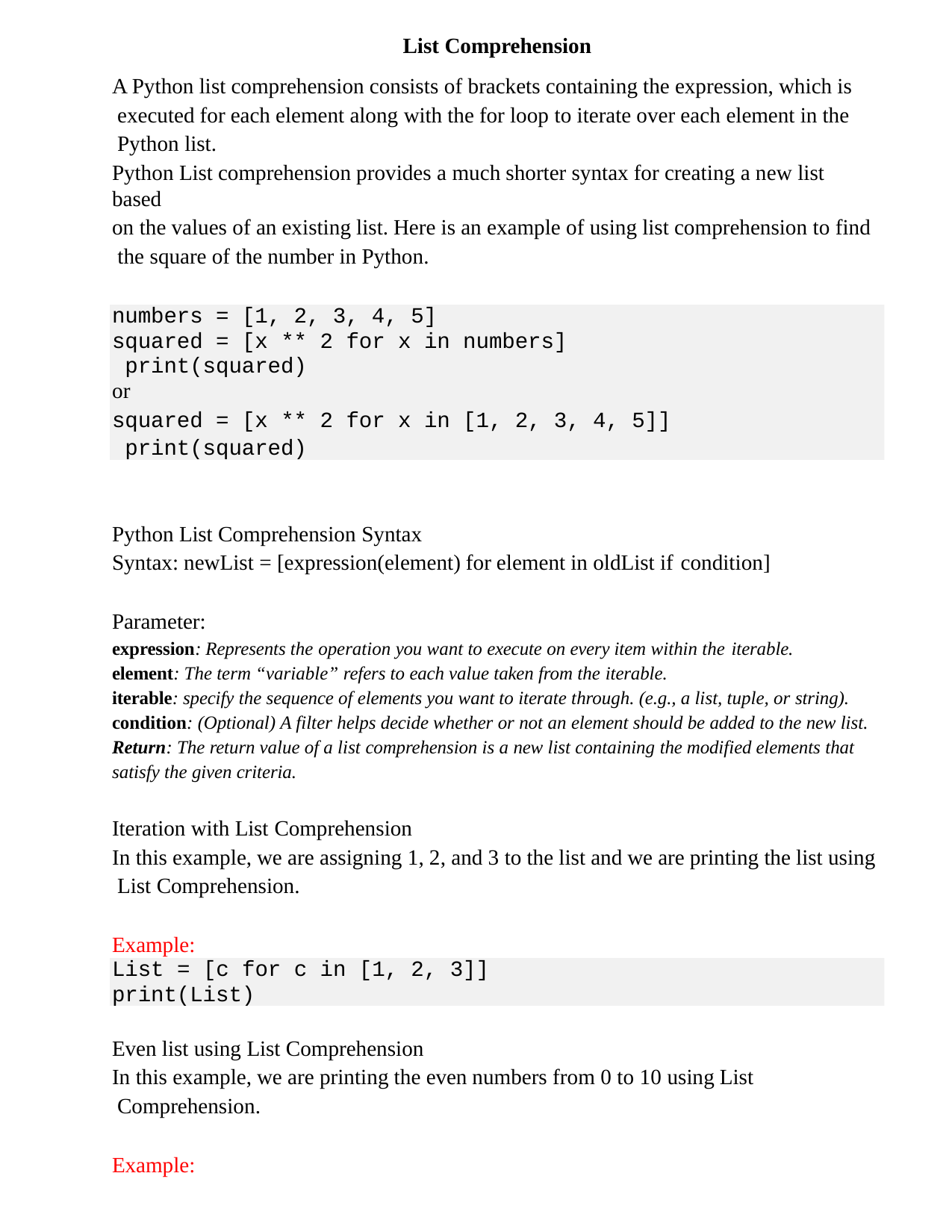

List Comprehension
A Python list comprehension consists of brackets containing the expression, which is  executed for each element along with the for loop to iterate over each element in the  Python list.
Python List comprehension provides a much shorter syntax for creating a new list based
on the values of an existing list. Here is an example of using list comprehension to find  the square of the number in Python.

Example:
numbers = [1, 2, 3, 4, 5]
squared = [x ** 2 for x in numbers]  print(squared)
or
squared = [x ** 2 for x in [1, 2, 3, 4, 5]]  print(squared)
Python List Comprehension Syntax
Syntax: newList = [expression(element) for element in oldList if condition]

Parameter:
expression: Represents the operation you want to execute on every item within the iterable.
element: The term “variable” refers to each value taken from the iterable.
iterable: specify the sequence of elements you want to iterate through. (e.g., a list, tuple, or string).  condition: (Optional) A filter helps decide whether or not an element should be added to the new list.  Return: The return value of a list comprehension is a new list containing the modified elements that  satisfy the given criteria.

Iteration with List Comprehension
In this example, we are assigning 1, 2, and 3 to the list and we are printing the list using  List Comprehension.

Example:
List = [c for c in [1, 2, 3]]
print(List)
Even list using List Comprehension
In this example, we are printing the even numbers from 0 to 10 using List  Comprehension.

Example: